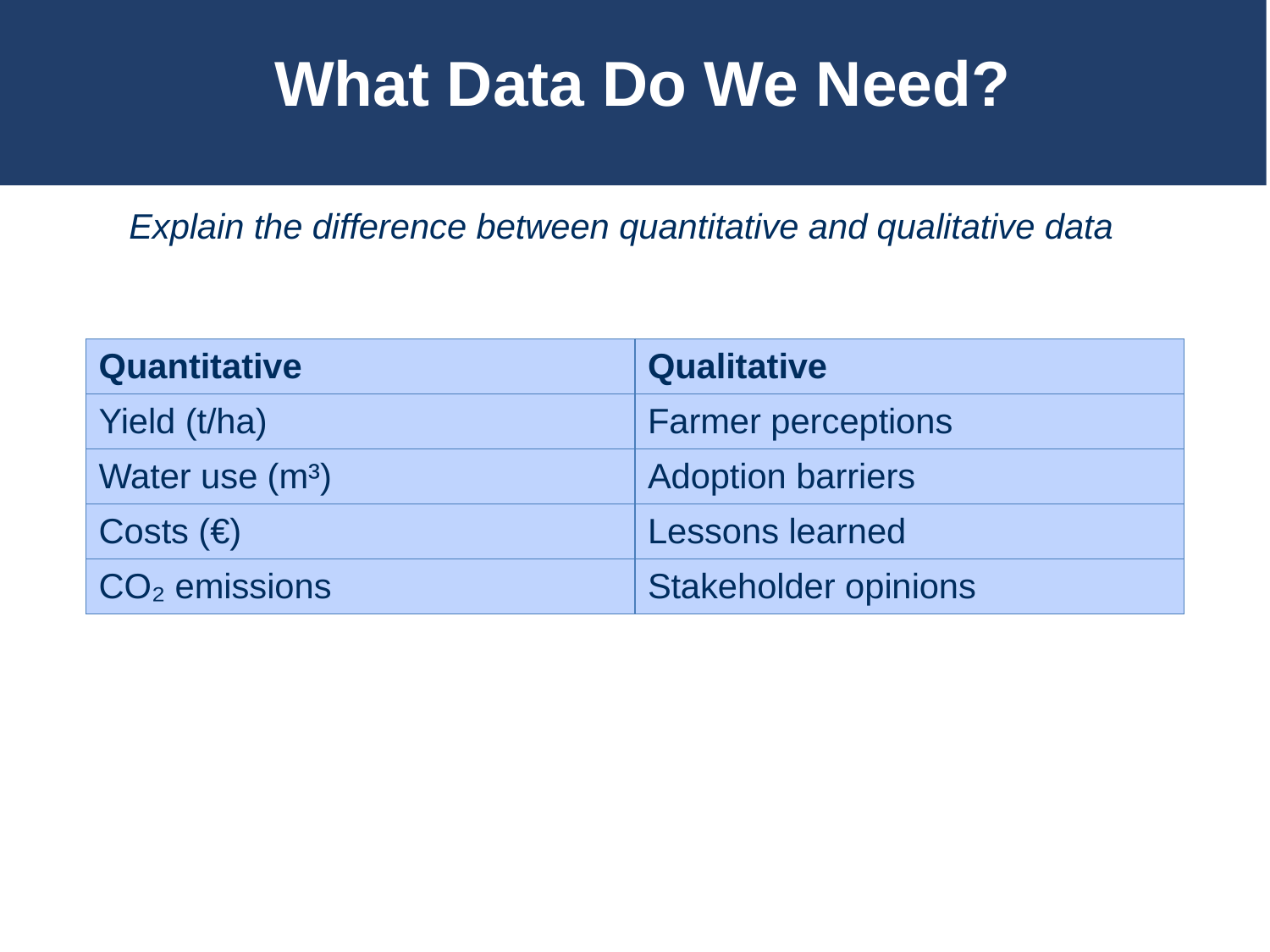

# What Data Do We Need?
Explain the difference between quantitative and qualitative data
| Quantitative | Qualitative |
| --- | --- |
| Yield (t/ha) | Farmer perceptions |
| Water use (m³) | Adoption barriers |
| Costs (€) | Lessons learned |
| CO₂ emissions | Stakeholder opinions |